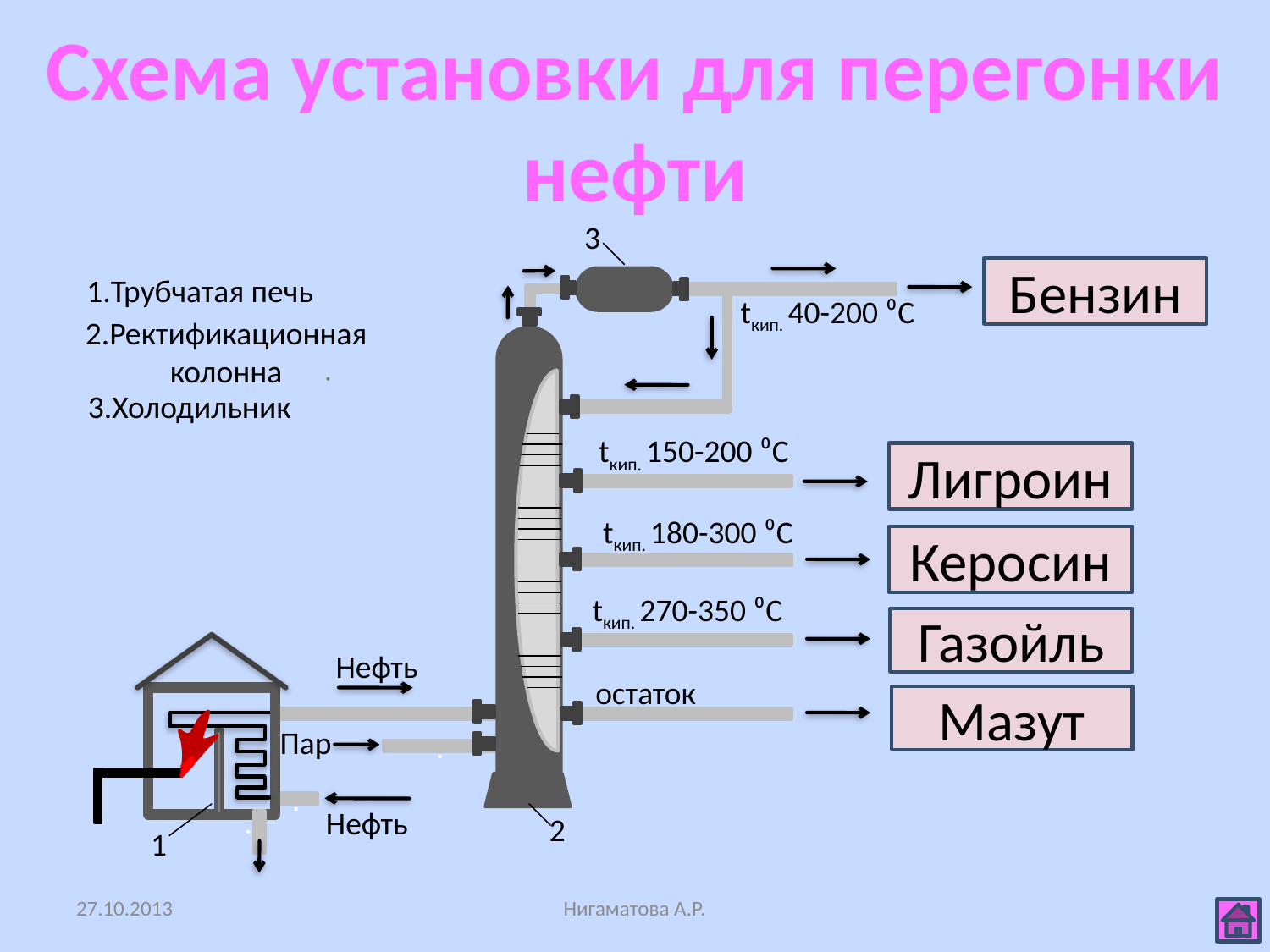

# Схема установки для перегонки нефти
3
Бензин
1.Трубчатая печь

tкип. 40-200 ⁰С

2.Ректификационная колонна

3.Холодильник

tкип. 150-200 ⁰С
Лигроин

tкип. 180-300 ⁰С
Керосин

tкип. 270-350 ⁰С
Газойль

Нефть
остаток
Мазут

Пар

.

.
Нефть
2
1
.
27.10.2013
Нигаматова А.Р.